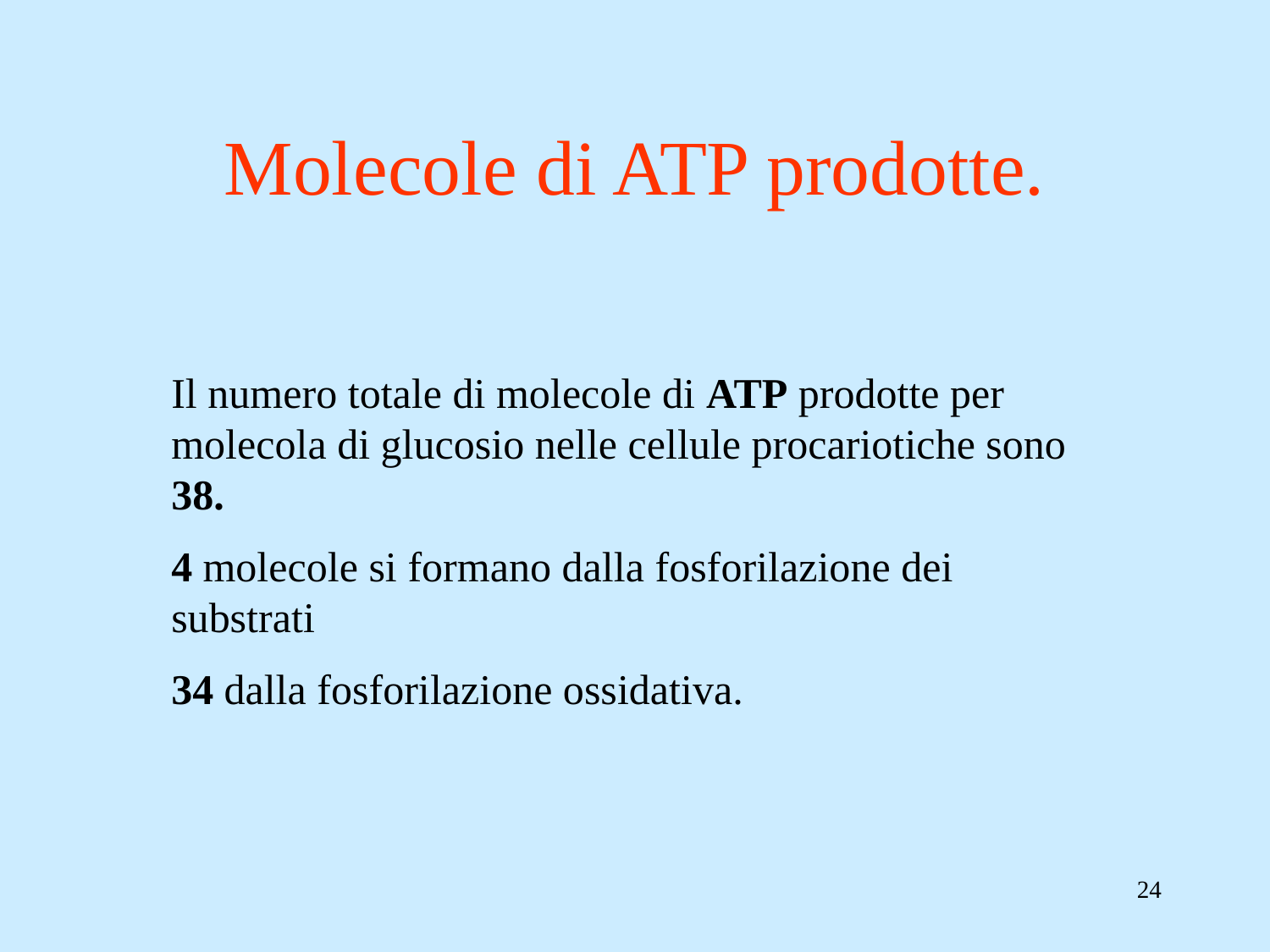

# Molecole di ATP prodotte.
Il numero totale di molecole di ATP prodotte per molecola di glucosio nelle cellule procariotiche sono 38.
4 molecole si formano dalla fosforilazione dei substrati
34 dalla fosforilazione ossidativa.
24